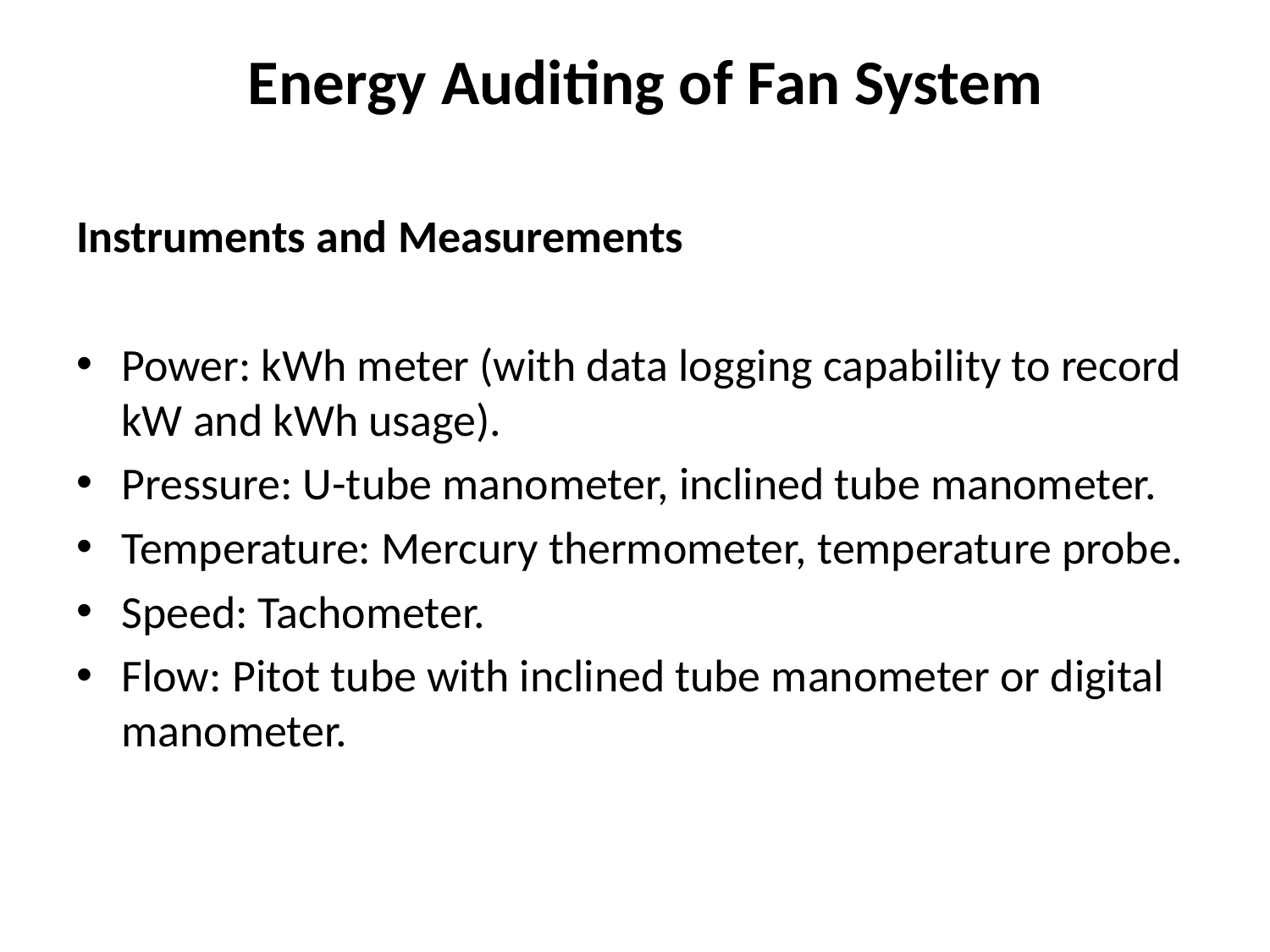

# Energy Auditing of Fan System
Instruments and Measurements

Power: kWh meter (with data logging capability to record kW and kWh usage).
Pressure: U-tube manometer, inclined tube manometer.
Temperature: Mercury thermometer, temperature probe.
Speed: Tachometer.
Flow: Pitot tube with inclined tube manometer or digital manometer.